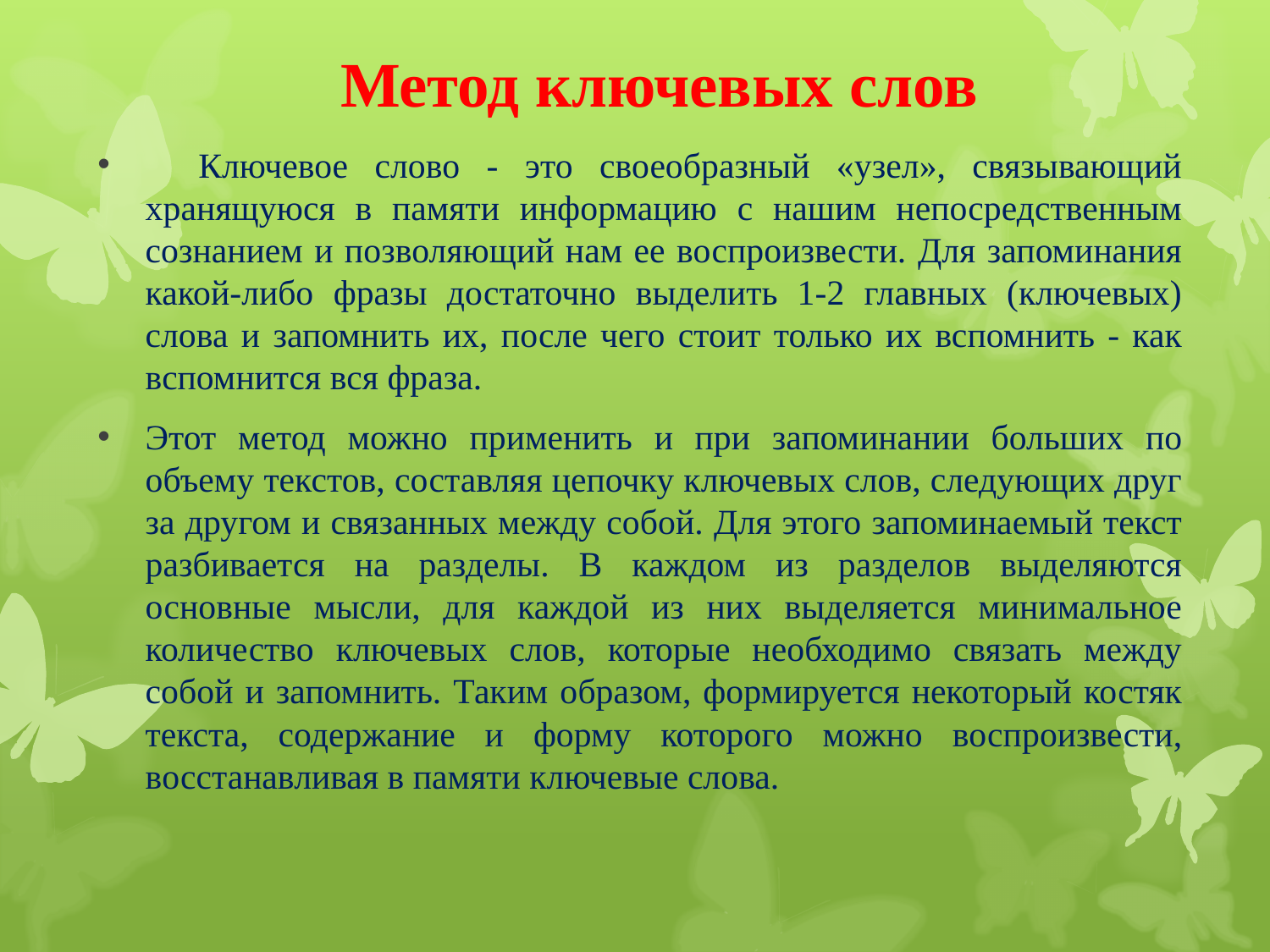

# Метод ключевых слов
  Ключевое слово - это своеобразный «узел», связывающий хранящуюся в памяти информацию с нашим непосредственным сознанием и позволяющий нам ее воспроизвести. Для запоминания какой-либо фразы достаточно выделить 1-2 главных (ключевых) слова и запомнить их, после чего стоит только их вспомнить - как вспомнится вся фраза.
Этот метод можно применить и при запоминании больших по объему текстов, составляя цепочку ключевых слов, следующих друг за другом и связанных между собой. Для этого запоминаемый текст разбивается на разделы. В каждом из разделов выделяются основные мысли, для каждой из них выделяется минимальное количество ключевых слов, которые необходимо связать между собой и запомнить. Таким образом, формируется некоторый костяк текста, содержание и форму которого можно воспроизвести, восстанавливая в памяти ключевые слова.